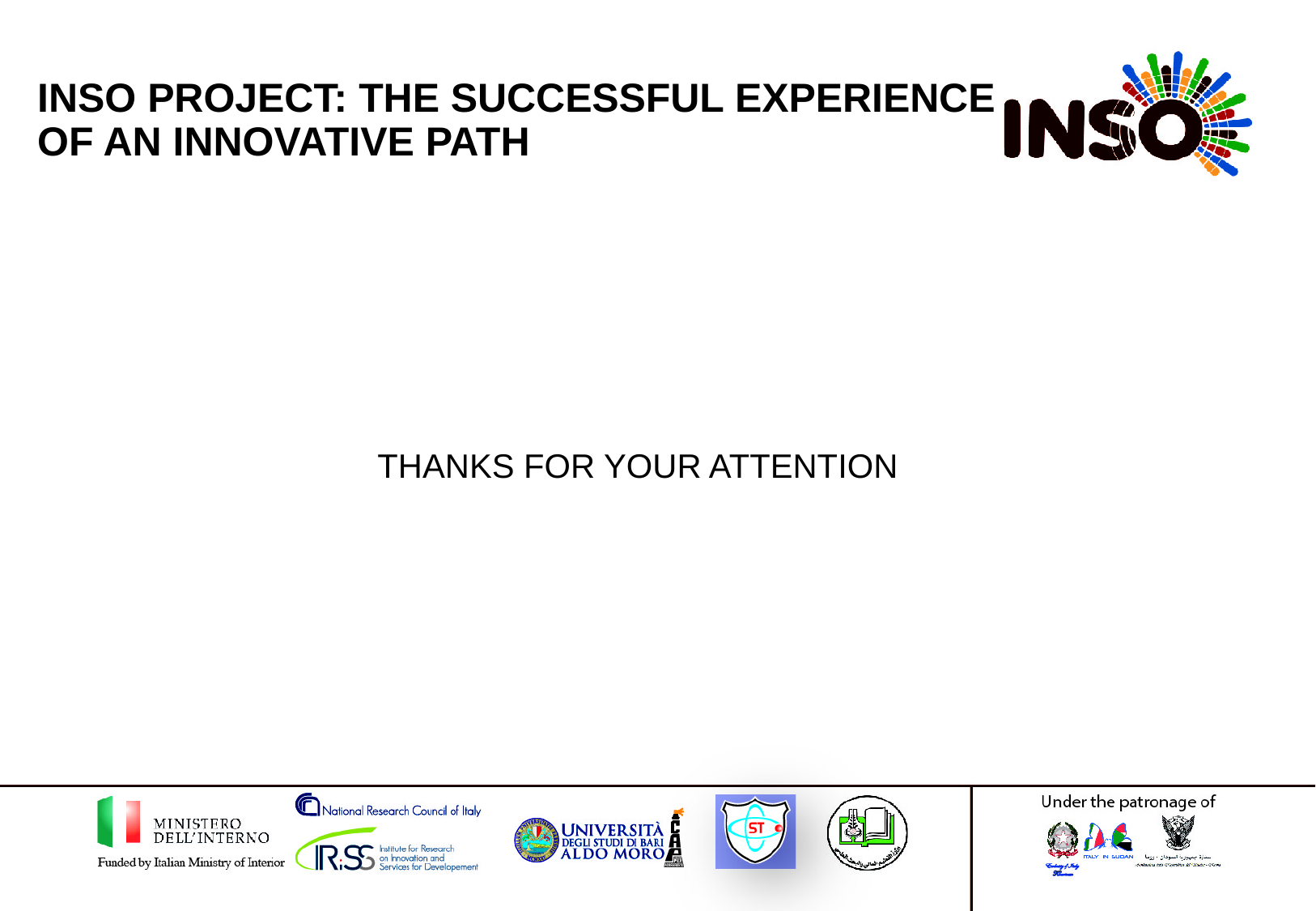

# INSO Project: the successful experience of an Innovative Path

Thanks for your attention